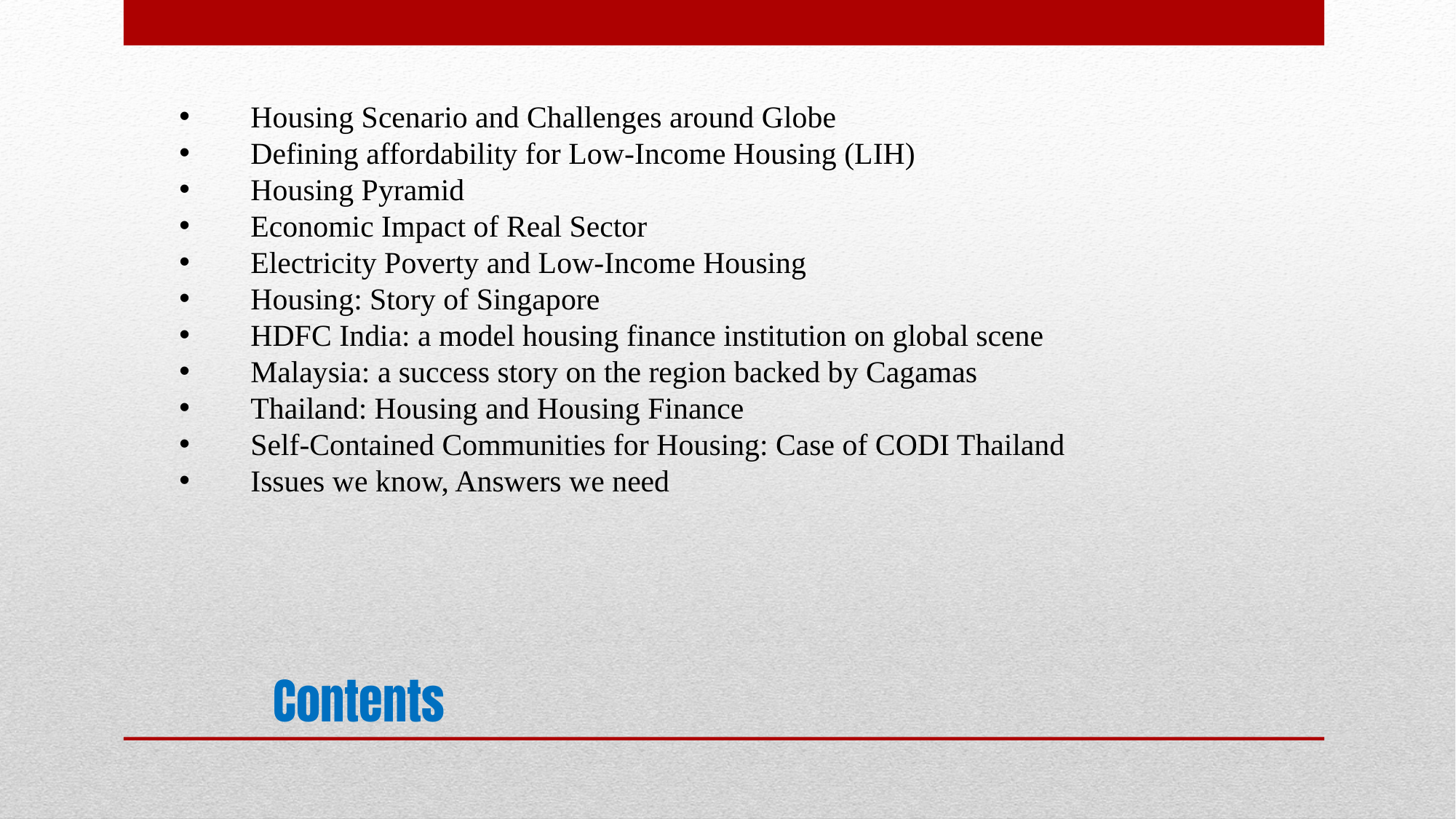

Housing Scenario and Challenges around Globe
Defining affordability for Low-Income Housing (LIH)
Housing Pyramid
Economic Impact of Real Sector
Electricity Poverty and Low-Income Housing
Housing: Story of Singapore
HDFC India: a model housing finance institution on global scene
Malaysia: a success story on the region backed by Cagamas
Thailand: Housing and Housing Finance
Self-Contained Communities for Housing: Case of CODI Thailand
Issues we know, Answers we need

# Contents